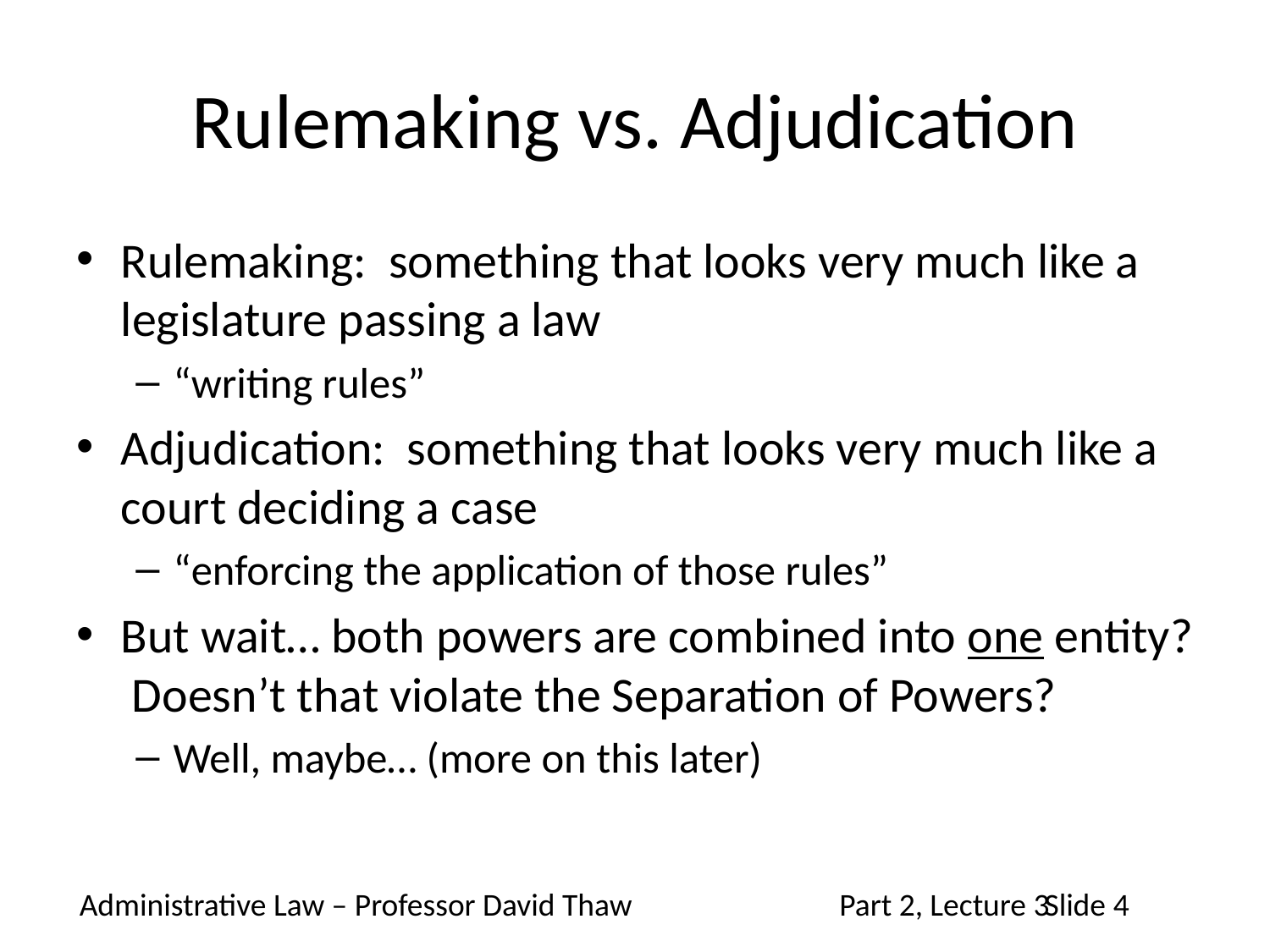

# Rulemaking vs. Adjudication
Rulemaking:  something that looks very much like a legislature passing a law
“writing rules”
Adjudication:  something that looks very much like a court deciding a case
“enforcing the application of those rules”
But wait… both powers are combined into one entity?  Doesn’t that violate the Separation of Powers?
Well, maybe… (more on this later)